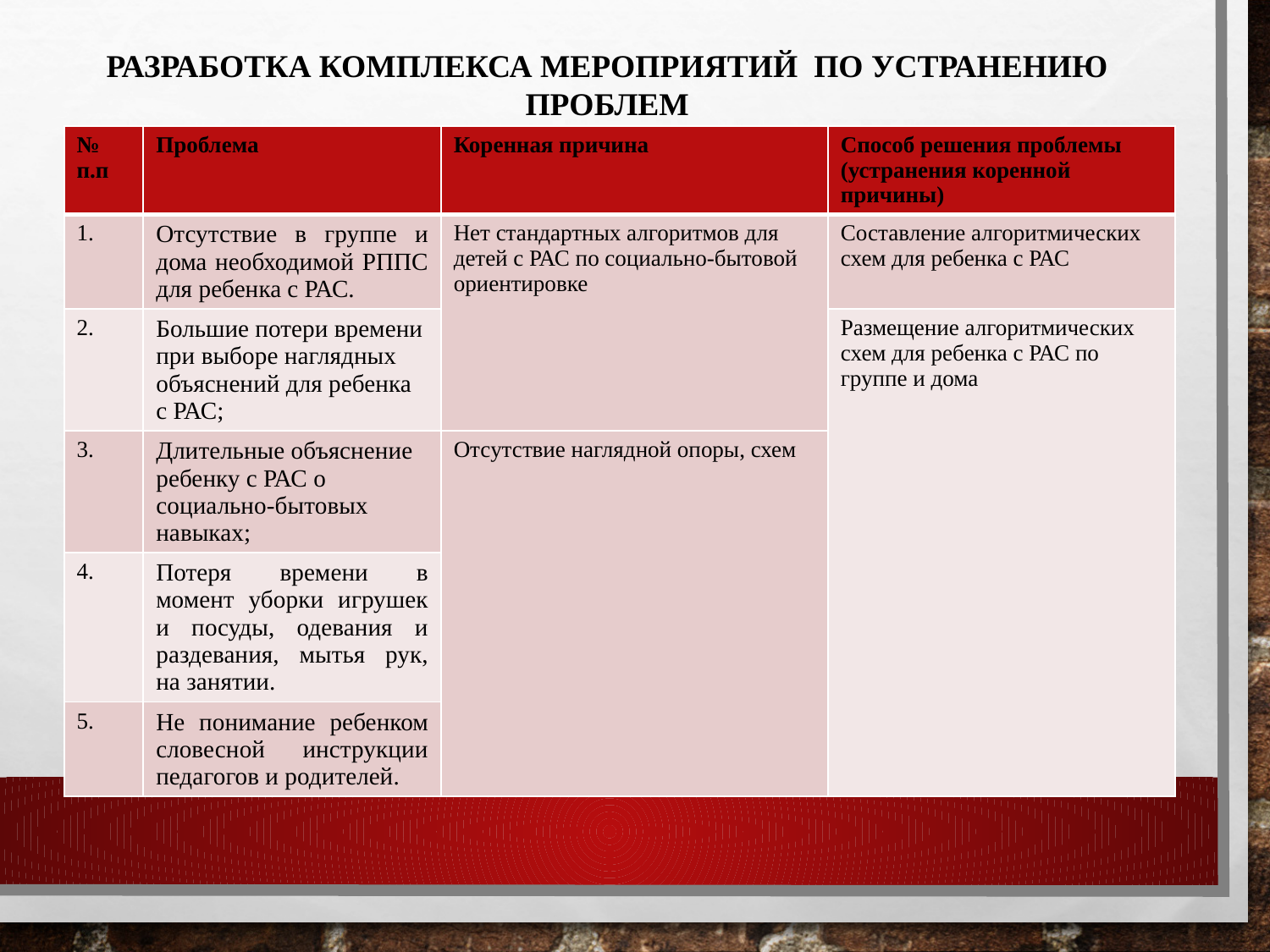

РАЗРАБОТКА КОМПЛЕКСА МЕРОПРИЯТИЙ  ПО УСТРАНЕНИЮ ПРОБЛЕМ
| № п.п | Проблема | Коренная причина | Способ решения проблемы (устранения коренной причины) |
| --- | --- | --- | --- |
| 1. | Отсутствие в группе и дома необходимой РППС для ребенка с РАС. | Нет стандартных алгоритмов для детей с РАС по социально-бытовой ориентировке | Составление алгоритмических схем для ребенка с РАС |
| 2. | Большие потери времени при выборе наглядных объяснений для ребенка с РАС; |  | Размещение алгоритмических схем для ребенка с РАС по группе и дома |
| 3. | Длительные объяснение ребенку с РАС о социально-бытовых навыках; | Отсутствие наглядной опоры, схем |  |
| 4. | Потеря времени в момент уборки игрушек и посуды, одевания и раздевания, мытья рук, на занятии. |  |  |
| 5. | Не понимание ребенком словесной инструкции педагогов и родителей. |  |  |